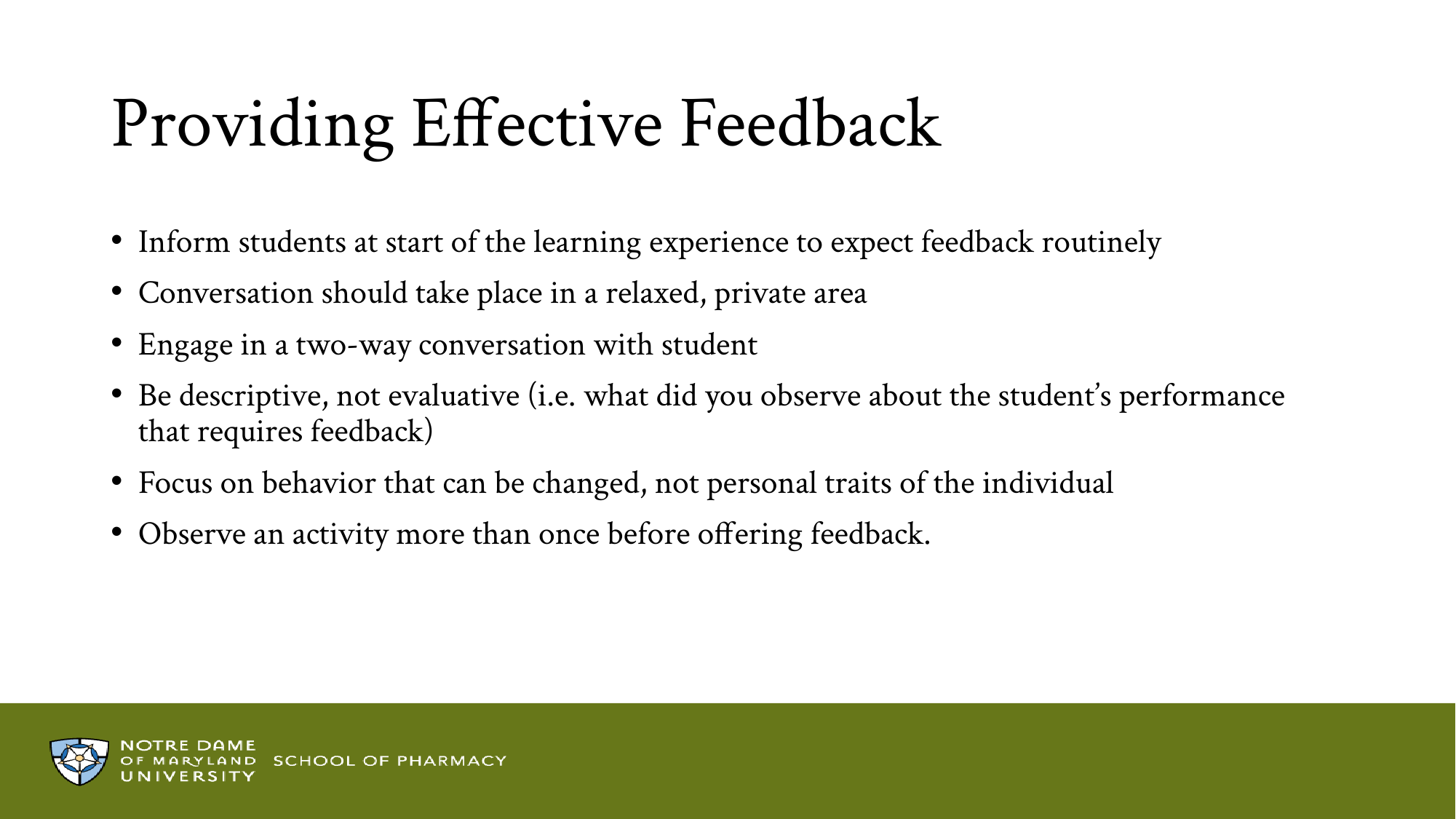

# Providing Effective Feedback
Inform students at start of the learning experience to expect feedback routinely
Conversation should take place in a relaxed, private area
Engage in a two-way conversation with student
Be descriptive, not evaluative (i.e. what did you observe about the student’s performance that requires feedback)
Focus on behavior that can be changed, not personal traits of the individual
Observe an activity more than once before offering feedback.